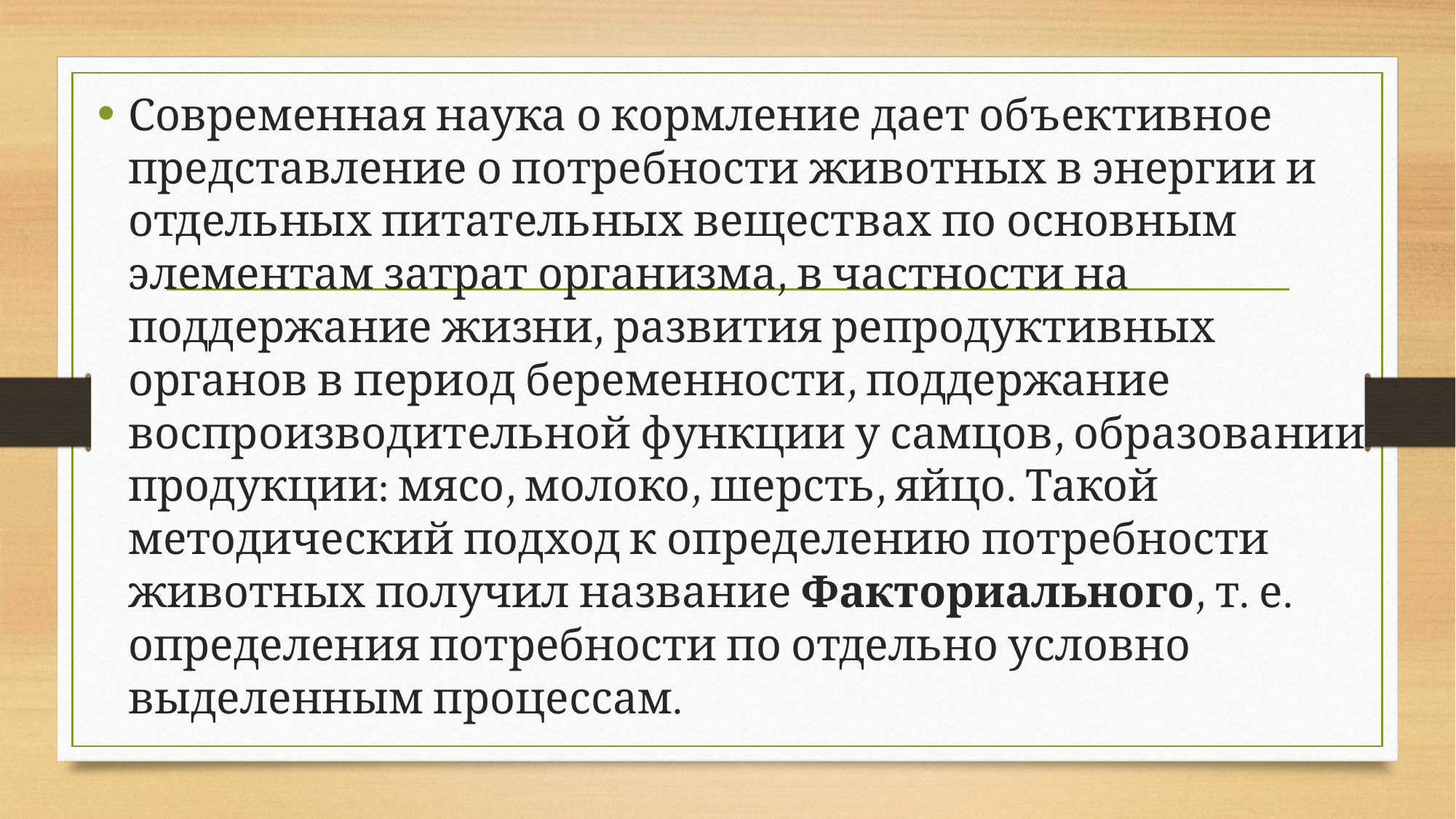

Современная наука о кормление дает объективное представление о потребности животных в энергии и отдельных питательных веществах по основным элементам затрат организма, в частности на поддержание жизни, развития репродуктивных органов в период беременности, поддержание воспроизводительной функции у самцов, образовании продукции: мясо, молоко, шерсть, яйцо. Такой методический подход к определению потребности животных получил название Факториального, т. е. определения потребности по отдельно условно выделенным процессам.

#